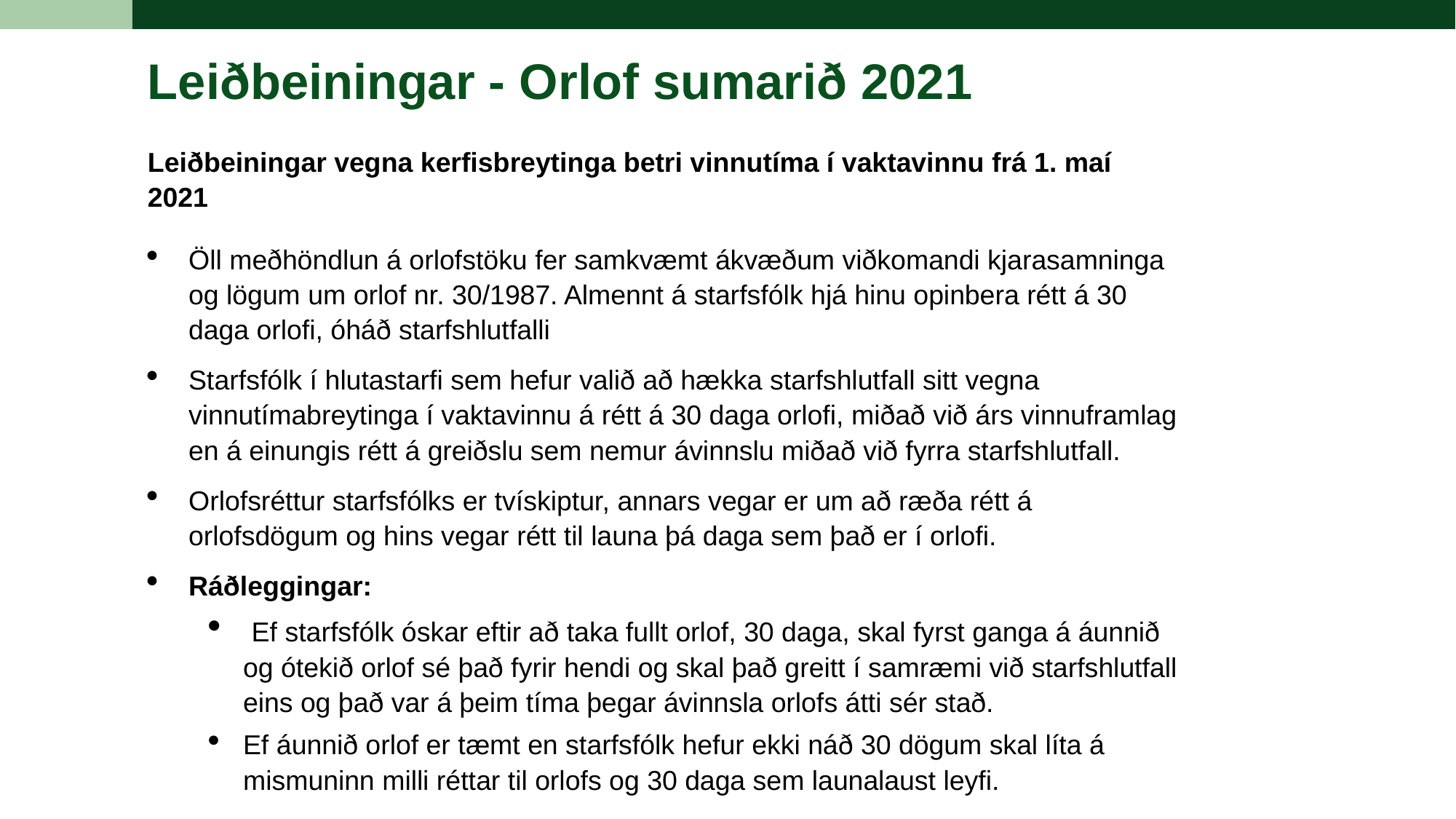

Leiðbeiningar - Orlof sumarið 2021
Leiðbeiningar vegna kerfisbreytinga betri vinnutíma í vaktavinnu frá 1. maí 2021
Öll meðhöndlun á orlofstöku fer samkvæmt ákvæðum viðkomandi kjarasamninga og lögum um orlof nr. 30/1987. Almennt á starfsfólk hjá hinu opinbera rétt á 30 daga orlofi, óháð starfshlutfalli
Starfsfólk í hlutastarfi sem hefur valið að hækka starfshlutfall sitt vegna vinnutímabreytinga í vaktavinnu á rétt á 30 daga orlofi, miðað við árs vinnuframlag en á einungis rétt á greiðslu sem nemur ávinnslu miðað við fyrra starfshlutfall.
Orlofsréttur starfsfólks er tvískiptur, annars vegar er um að ræða rétt á orlofsdögum og hins vegar rétt til launa þá daga sem það er í orlofi.
Ráðleggingar:
 Ef starfsfólk óskar eftir að taka fullt orlof, 30 daga, skal fyrst ganga á áunnið og ótekið orlof sé það fyrir hendi og skal það greitt í samræmi við starfshlutfall eins og það var á þeim tíma þegar ávinnsla orlofs átti sér stað.
Ef áunnið orlof er tæmt en starfsfólk hefur ekki náð 30 dögum skal líta á mismuninn milli réttar til orlofs og 30 daga sem launalaust leyfi.